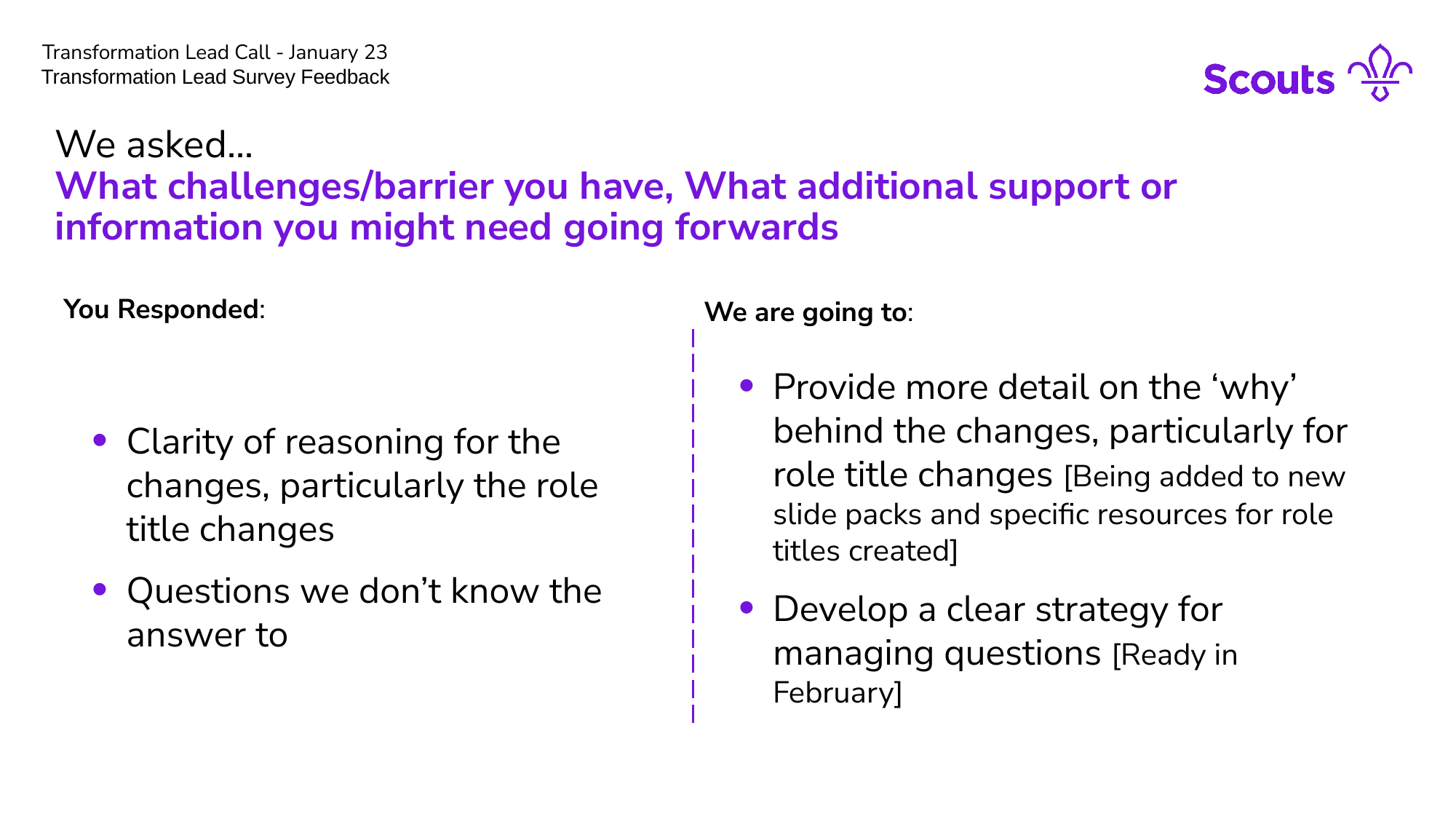

# Transformation Lead Call - January 23
Transformation Lead Survey Feedback
We asked...
What challenges/barrier you have, What additional support or information you might need going forwards
You Responded:
We are going to:
Clarity of reasoning for the changes, particularly the role title changes
Questions we don’t know the answer to
Provide more detail on the ‘why’ behind the changes, particularly for role title changes [Being added to new slide packs and specific resources for role titles created]
Develop a clear strategy for managing questions [Ready in February]